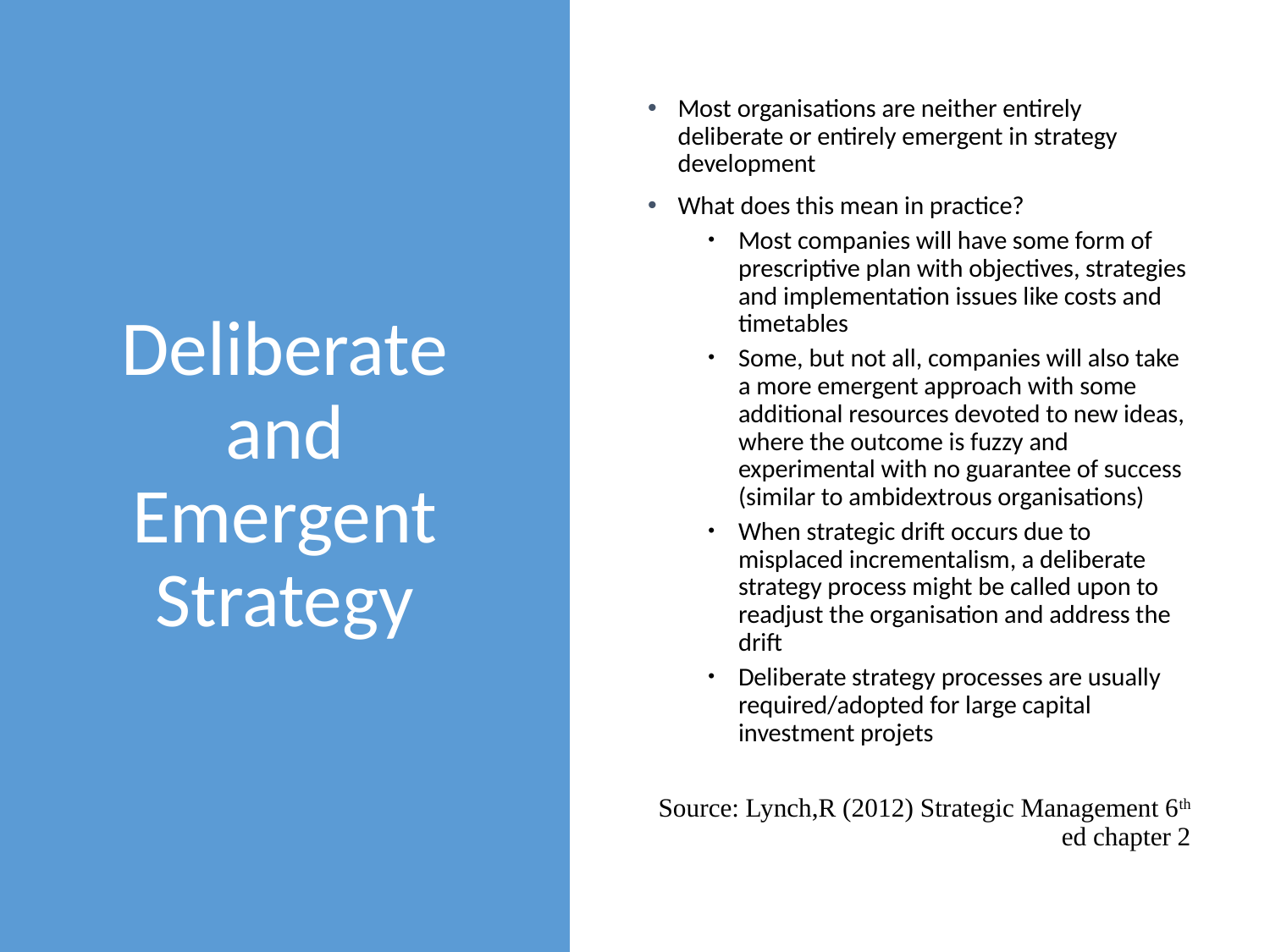

Most organisations are neither entirely deliberate or entirely emergent in strategy development
What does this mean in practice?
Most companies will have some form of prescriptive plan with objectives, strategies and implementation issues like costs and timetables
Some, but not all, companies will also take a more emergent approach with some additional resources devoted to new ideas, where the outcome is fuzzy and experimental with no guarantee of success (similar to ambidextrous organisations)
When strategic drift occurs due to misplaced incrementalism, a deliberate strategy process might be called upon to readjust the organisation and address the drift
Deliberate strategy processes are usually required/adopted for large capital investment projets
# Deliberate and Emergent Strategy
Source: Lynch,R (2012) Strategic Management 6th ed chapter 2